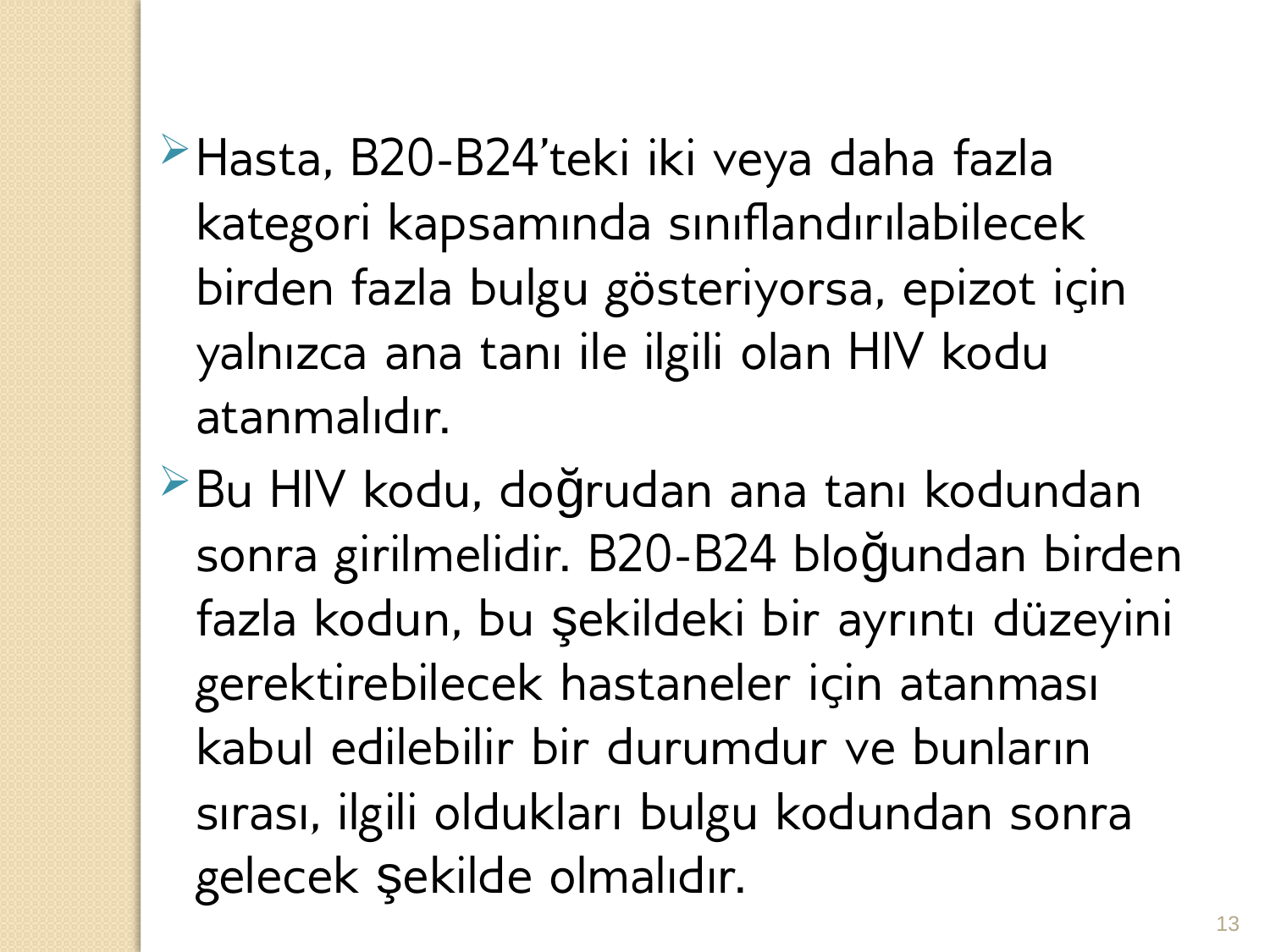

Hasta, B20-B24’teki iki veya daha fazla kategori kapsamında sınıflandırılabilecek birden fazla bulgu gösteriyorsa, epizot için yalnızca ana tanı ile ilgili olan HIV kodu atanmalıdır.
Bu HIV kodu, doğrudan ana tanı kodundan sonra girilmelidir. B20-B24 bloğundan birden fazla kodun, bu şekildeki bir ayrıntı düzeyini gerektirebilecek hastaneler için atanması kabul edilebilir bir durumdur ve bunların sırası, ilgili oldukları bulgu kodundan sonra gelecek şekilde olmalıdır.
13